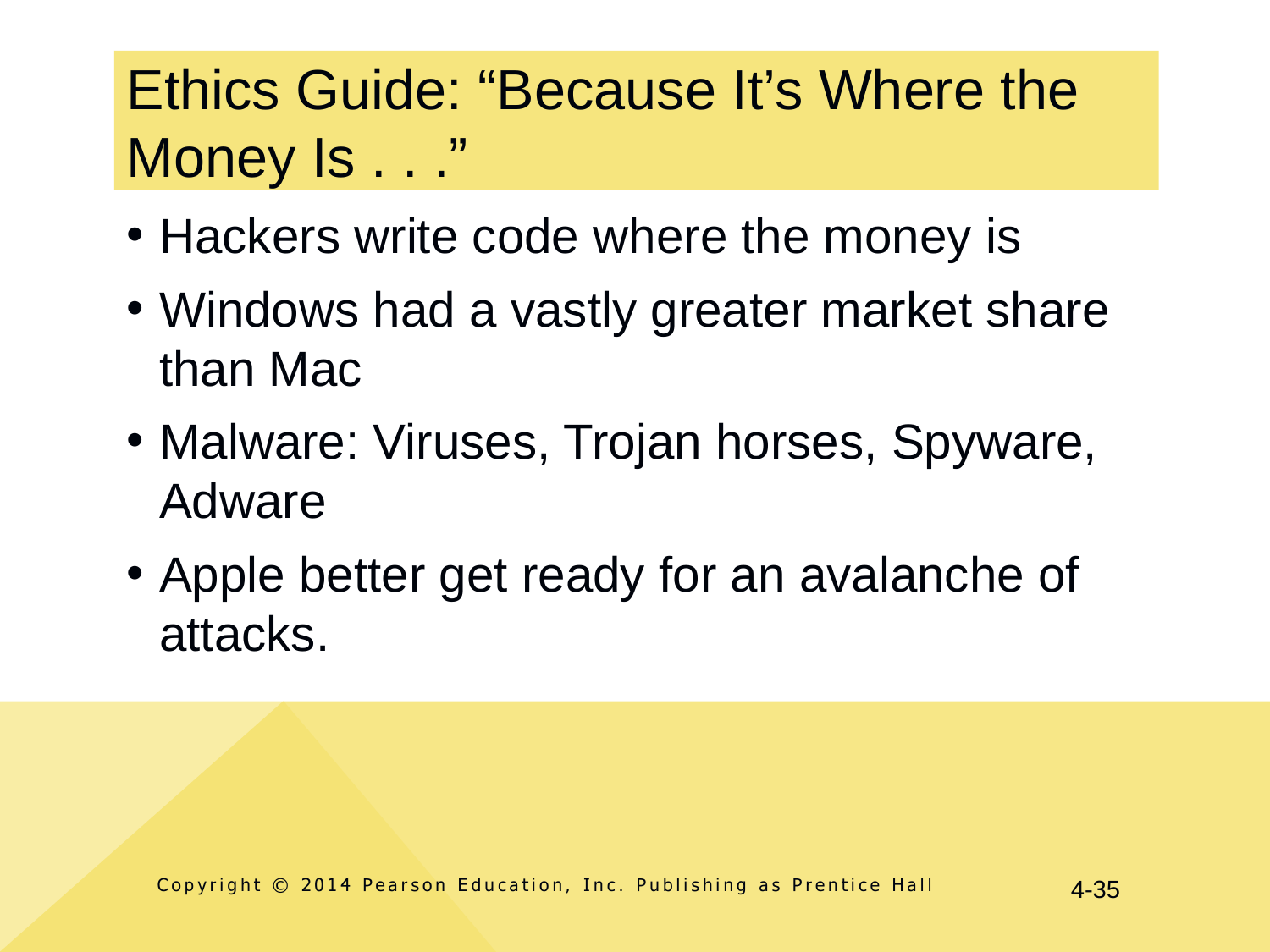

# Ethics Guide: “Because It’s Where the Money Is . . .”
Hackers write code where the money is
Windows had a vastly greater market share than Mac
Malware: Viruses, Trojan horses, Spyware, Adware
Apple better get ready for an avalanche of attacks.
Copyright © 2014 Pearson Education, Inc. Publishing as Prentice Hall